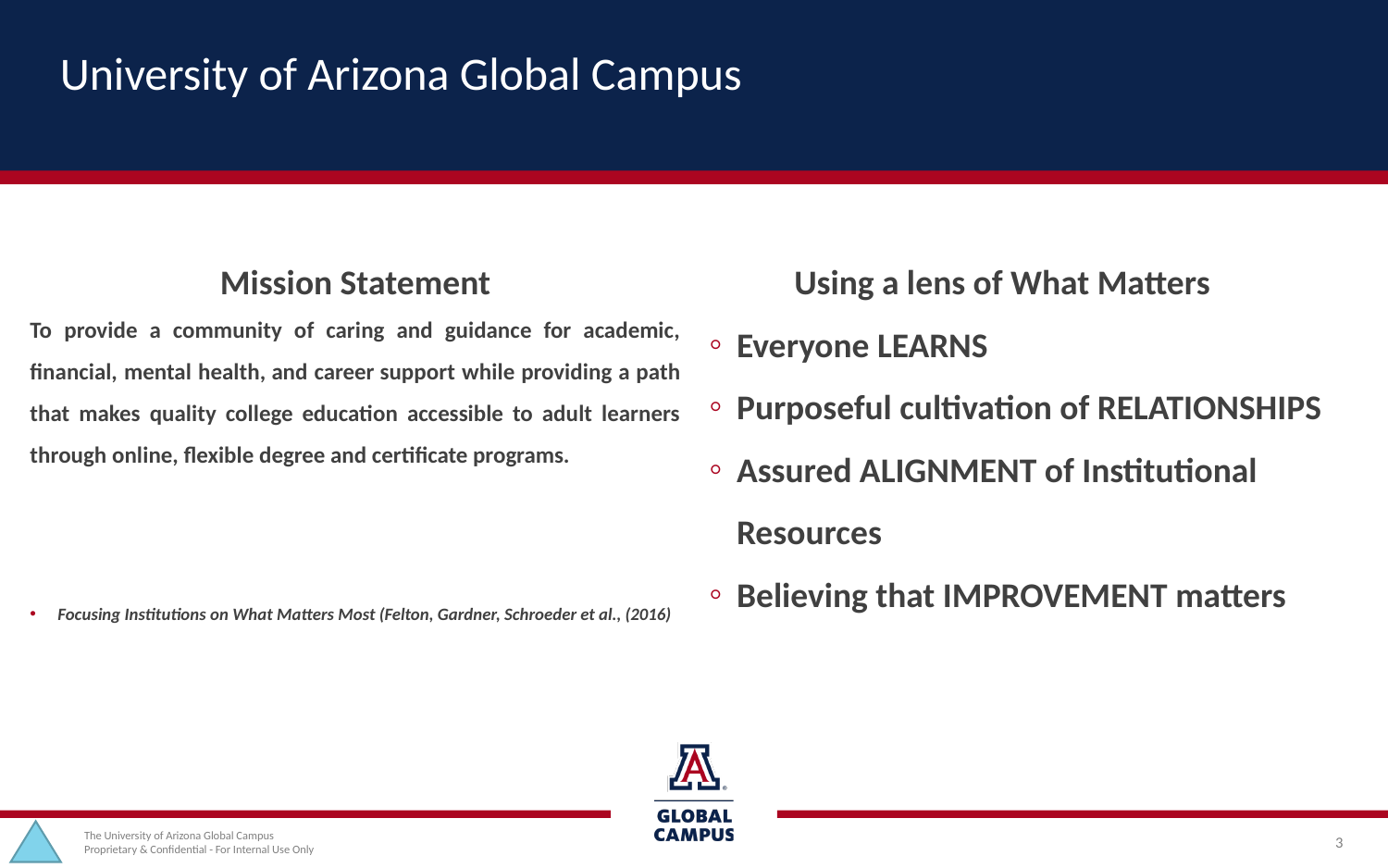

# University of Arizona Global Campus
Mission Statement
To provide a community of caring and guidance for academic, financial, mental health, and career support while providing a path that makes quality college education accessible to adult learners through online, flexible degree and certificate programs.

Focusing Institutions on What Matters Most (Felton, Gardner, Schroeder et al., (2016)

Using a lens of What Matters
Everyone LEARNS
Purposeful cultivation of RELATIONSHIPS
Assured ALIGNMENT of Institutional Resources
Believing that IMPROVEMENT matters

3